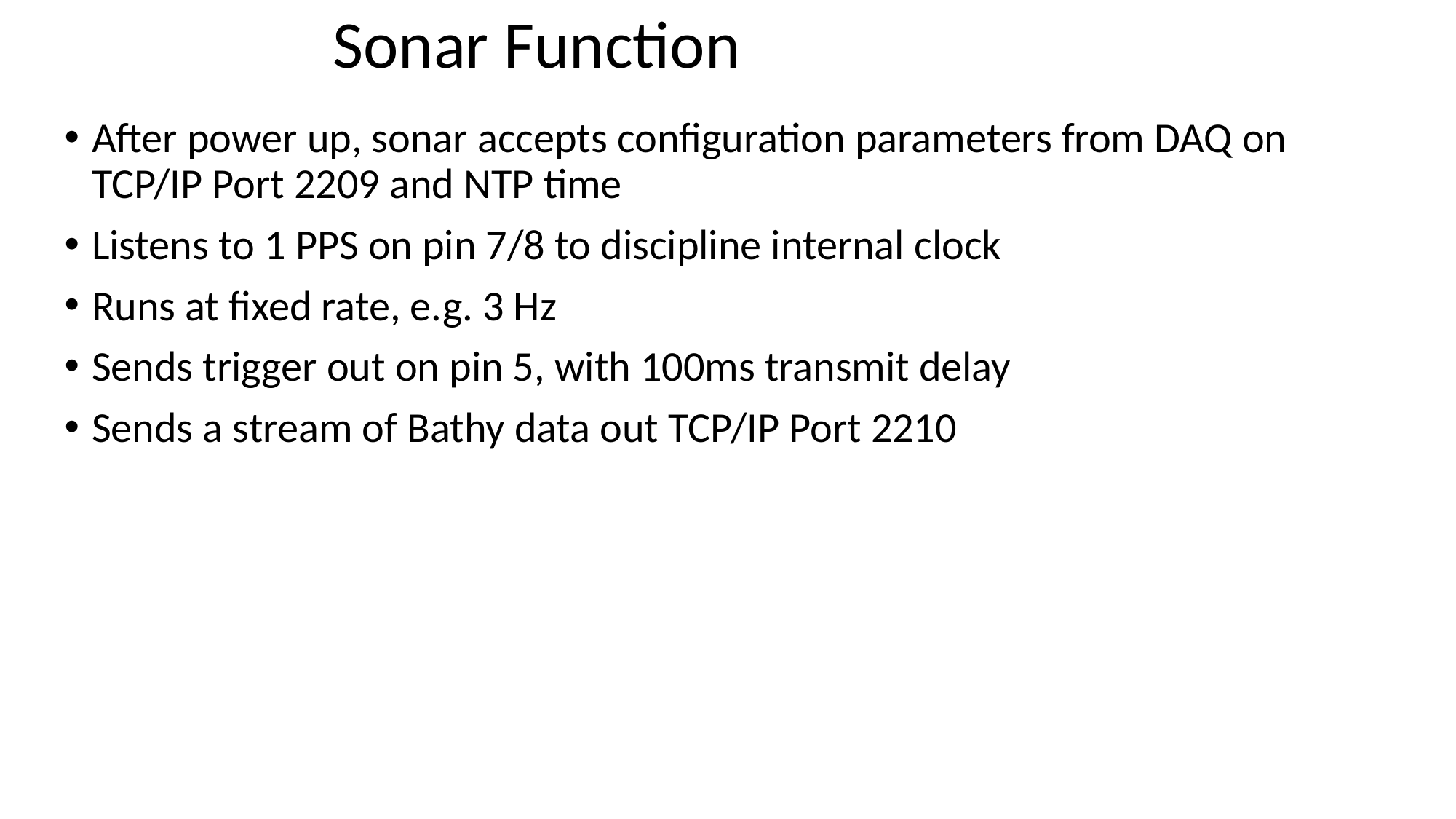

# Sonar Function
After power up, sonar accepts configuration parameters from DAQ on TCP/IP Port 2209 and NTP time
Listens to 1 PPS on pin 7/8 to discipline internal clock
Runs at fixed rate, e.g. 3 Hz
Sends trigger out on pin 5, with 100ms transmit delay
Sends a stream of Bathy data out TCP/IP Port 2210